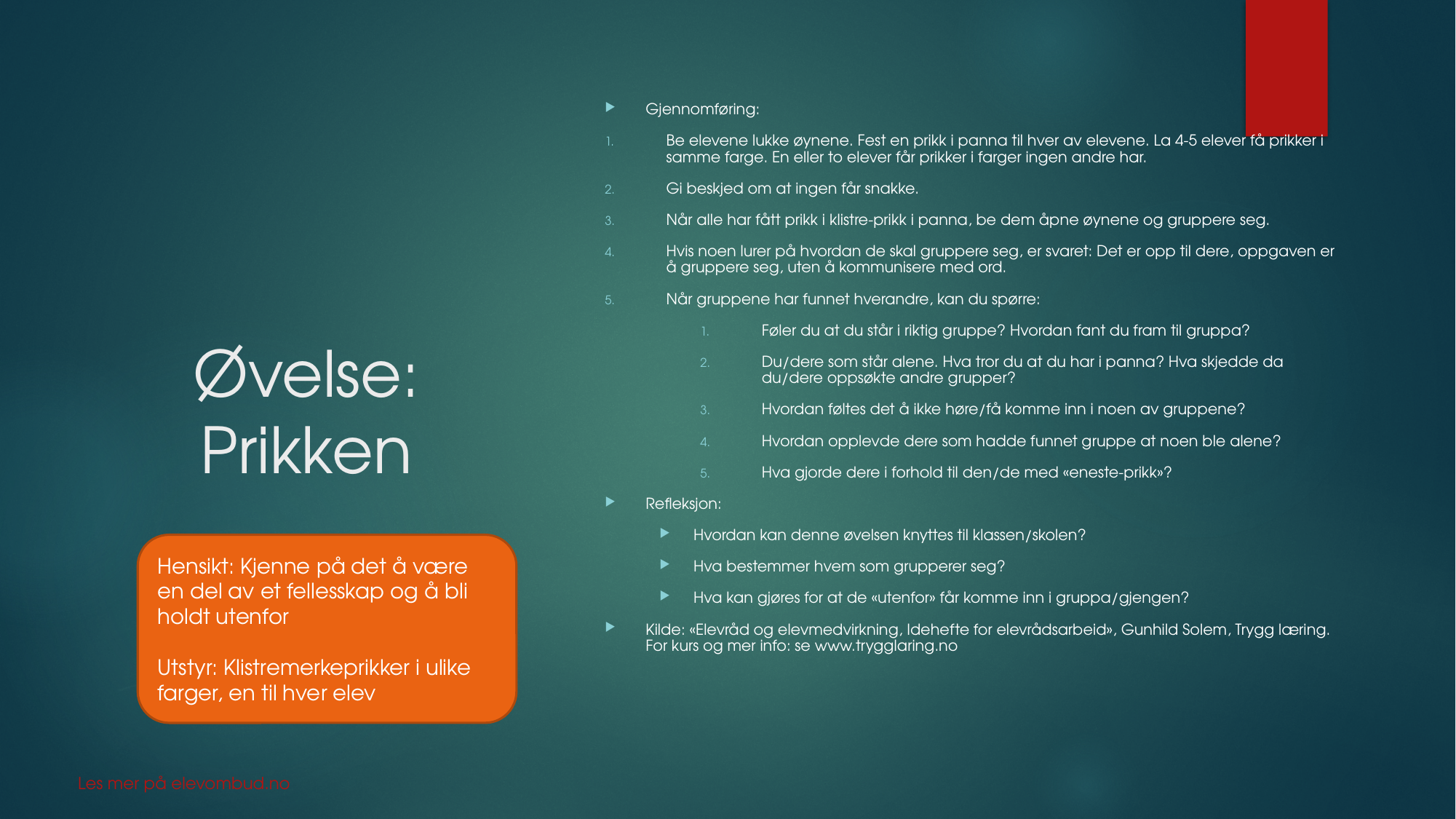

Gjennomføring:
Be elevene lukke øynene. Fest en prikk i panna til hver av elevene. La 4-5 elever få prikker i samme farge. En eller to elever får prikker i farger ingen andre har.
Gi beskjed om at ingen får snakke.
Når alle har fått prikk i klistre-prikk i panna, be dem åpne øynene og gruppere seg.
Hvis noen lurer på hvordan de skal gruppere seg, er svaret: Det er opp til dere, oppgaven er å gruppere seg, uten å kommunisere med ord.
Når gruppene har funnet hverandre, kan du spørre:
Føler du at du står i riktig gruppe? Hvordan fant du fram til gruppa?
Du/dere som står alene. Hva tror du at du har i panna? Hva skjedde da du/dere oppsøkte andre grupper?
Hvordan føltes det å ikke høre/få komme inn i noen av gruppene?
Hvordan opplevde dere som hadde funnet gruppe at noen ble alene?
Hva gjorde dere i forhold til den/de med «eneste-prikk»?
Refleksjon:
Hvordan kan denne øvelsen knyttes til klassen/skolen?
Hva bestemmer hvem som grupperer seg?
Hva kan gjøres for at de «utenfor» får komme inn i gruppa/gjengen?
Kilde: «Elevråd og elevmedvirkning, Idehefte for elevrådsarbeid», Gunhild Solem, Trygg læring. For kurs og mer info: se www.trygglaring.no

# Øvelse: Prikken

Hensikt: Kjenne på det å være en del av et fellesskap og å bli holdt utenfor

Utstyr: Klistremerkeprikker i ulike farger, en til hver elev

Les mer på elevombud.no